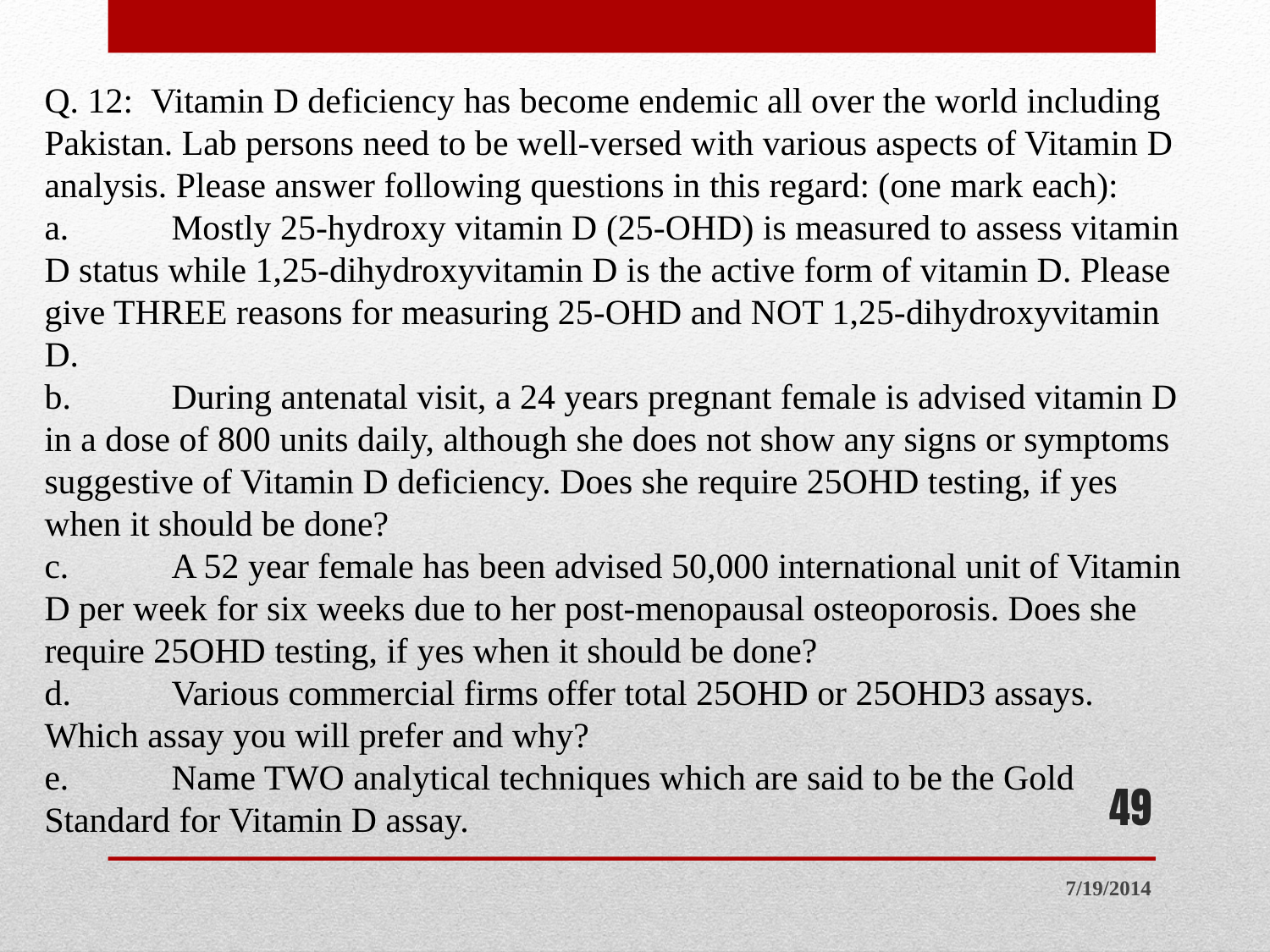

49
7/19/2014
# Q. 12:  Vitamin D deficiency has become endemic all over the world including Pakistan. Lab persons need to be well-versed with various aspects of Vitamin D analysis. Please answer following questions in this regard: (one mark each): a.	Mostly 25-hydroxy vitamin D (25-OHD) is measured to assess vitamin D status while 1,25-dihydroxyvitamin D is the active form of vitamin D. Please give THREE reasons for measuring 25-OHD and NOT 1,25-dihydroxyvitamin D. b.	During antenatal visit, a 24 years pregnant female is advised vitamin D in a dose of 800 units daily, although she does not show any signs or symptoms suggestive of Vitamin D deficiency. Does she require 25OHD testing, if yes when it should be done? c.	A 52 year female has been advised 50,000 international unit of Vitamin D per week for six weeks due to her post-menopausal osteoporosis. Does she require 25OHD testing, if yes when it should be done? d.	Various commercial firms offer total 25OHD or 25OHD3 assays. Which assay you will prefer and why? e.	Name TWO analytical techniques which are said to be the Gold Standard for Vitamin D assay.